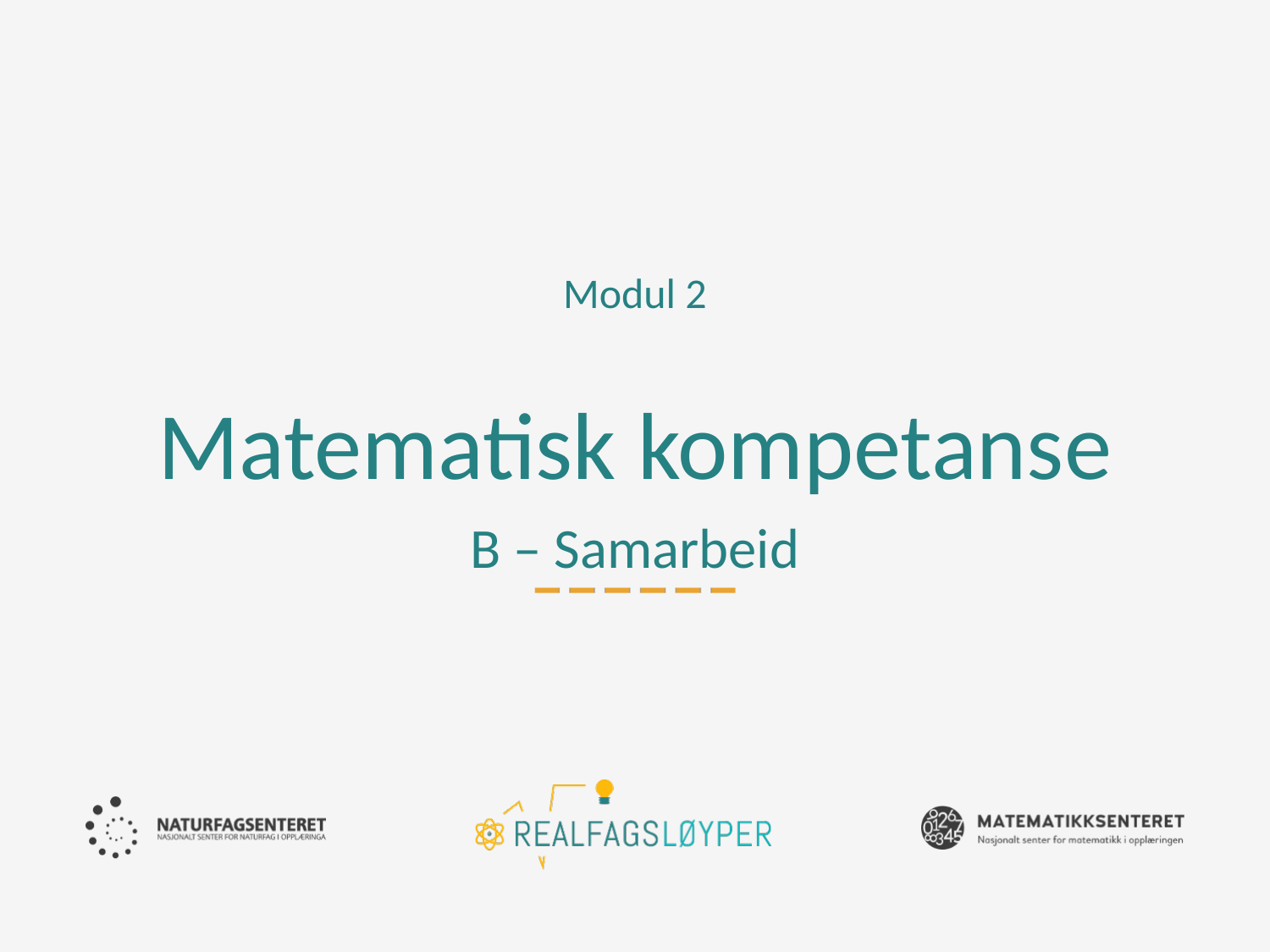

Modul 2
# Matematisk kompetanse
B – Samarbeid